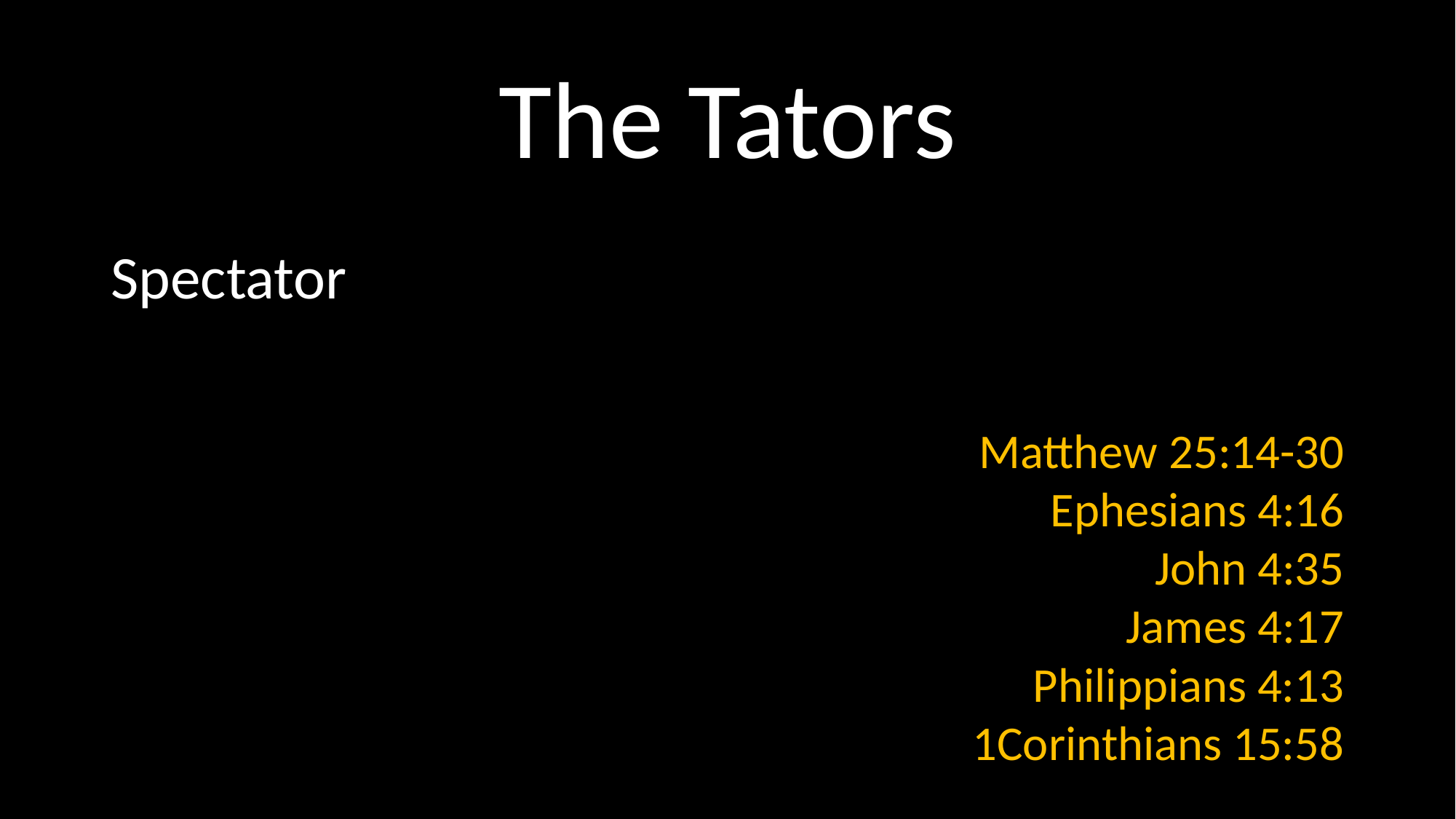

# The Tators
Spectator
Matthew 25:14-30
Ephesians 4:16
John 4:35
James 4:17
Philippians 4:13
1Corinthians 15:58